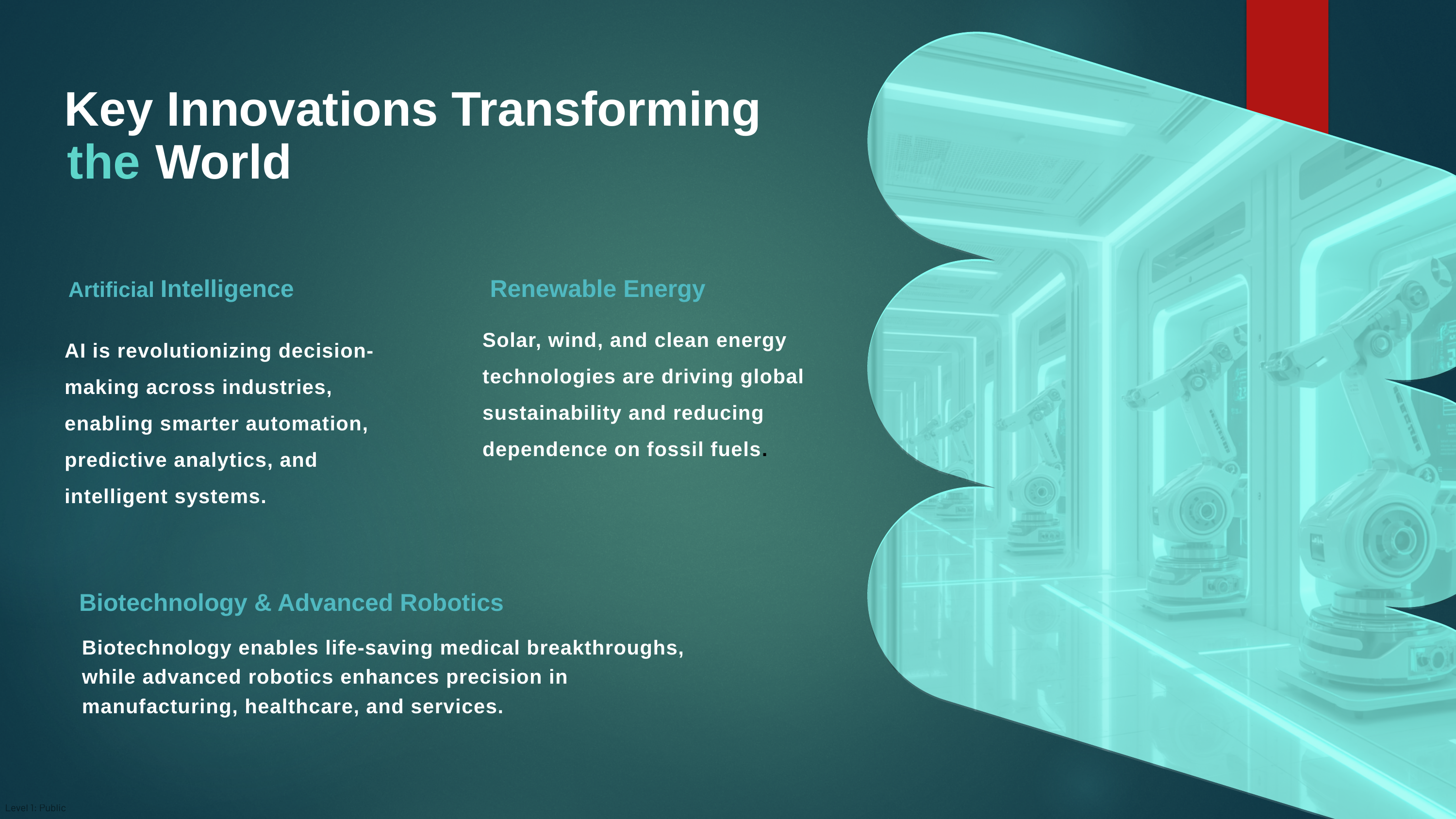

Key Innovations Transforming
the
World
Renewable Energy
Artificial Intelligence
Solar, wind, and clean energy technologies are driving global sustainability and reducing dependence on fossil fuels.
AI is revolutionizing decision-making across industries, enabling smarter automation, predictive analytics, and intelligent systems.
Biotechnology & Advanced Robotics
Biotechnology enables life-saving medical breakthroughs, while advanced robotics enhances precision in manufacturing, healthcare, and services.